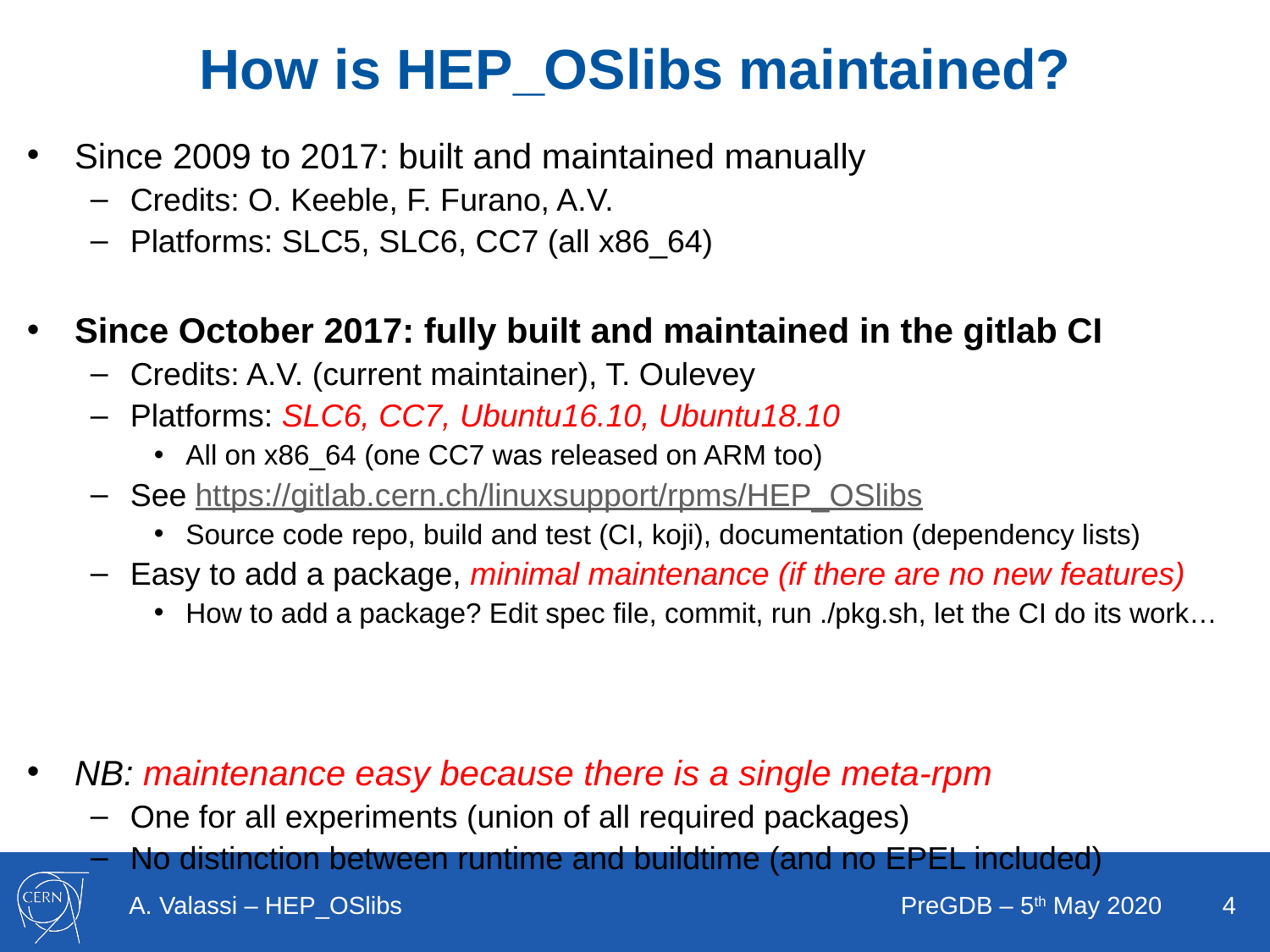

# How is HEP_OSlibs maintained?
Since 2009 to 2017: built and maintained manually
Credits: O. Keeble, F. Furano, A.V.
Platforms: SLC5, SLC6, CC7 (all x86_64)

Since October 2017: fully built and maintained in the gitlab CI
Credits: A.V. (current maintainer), T. Oulevey
Platforms: SLC6, CC7, Ubuntu16.10, Ubuntu18.10
All on x86_64 (one CC7 was released on ARM too)
See https://gitlab.cern.ch/linuxsupport/rpms/HEP_OSlibs
Source code repo, build and test (CI, koji), documentation (dependency lists)
Easy to add a package, minimal maintenance (if there are no new features)
How to add a package? Edit spec file, commit, run ./pkg.sh, let the CI do its work…

NB: maintenance easy because there is a single meta-rpm
One for all experiments (union of all required packages)
No distinction between runtime and buildtime (and no EPEL included)